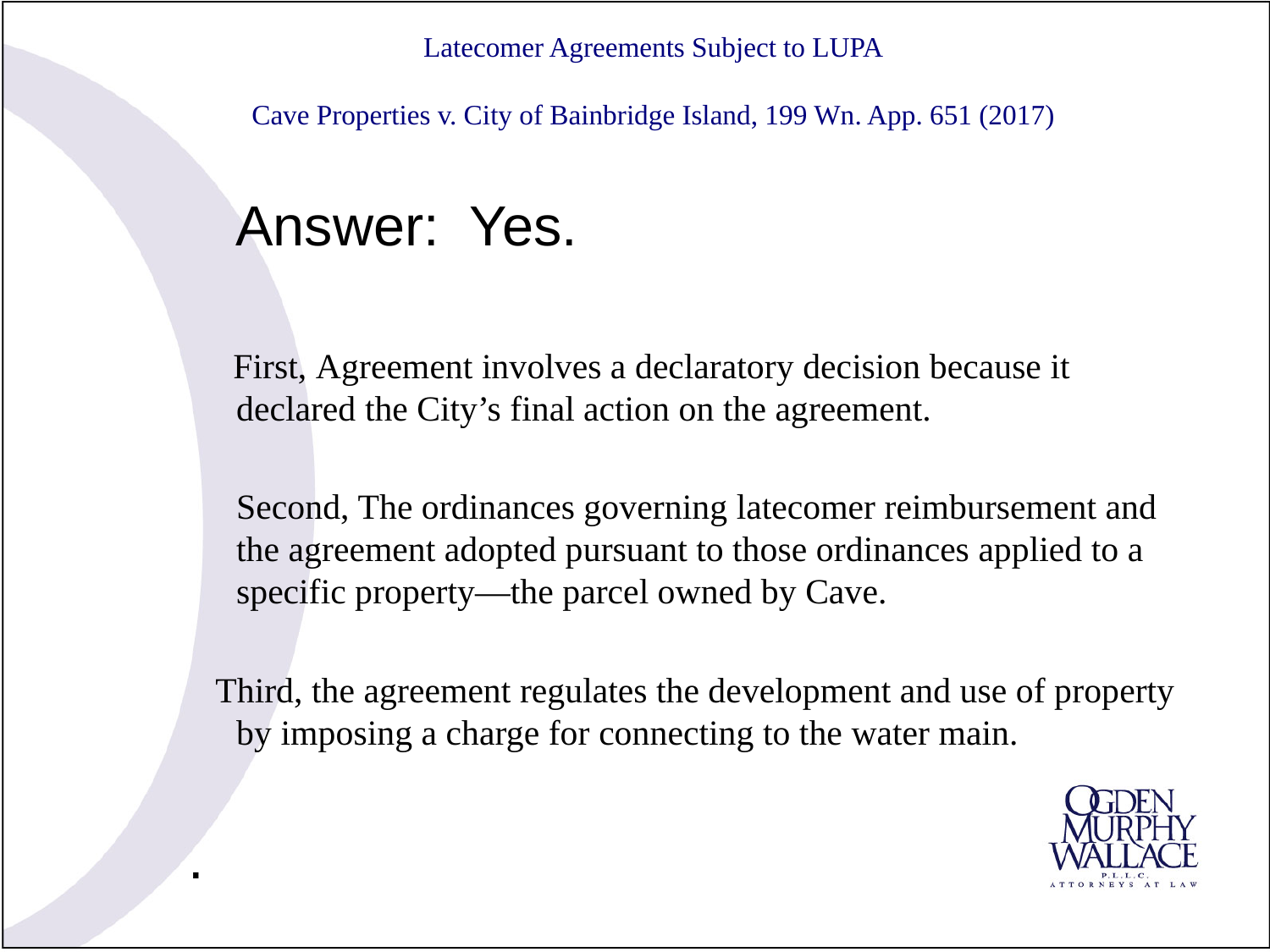

# Latecomer Agreements Subject to LUPA Cave Properties v. City of Bainbridge Island, 199 Wn. App. 651 (2017)
   Answer:  Yes.

     First, Agreement involves a declaratory decision because it declared the City’s final action on the agreement.

	Second, The ordinances governing latecomer reimbursement and the agreement adopted pursuant to those ordinances applied to a specific property—the parcel owned by Cave.

   Third, the agreement regulates the development and use of property by imposing a charge for connecting to the water main.

.